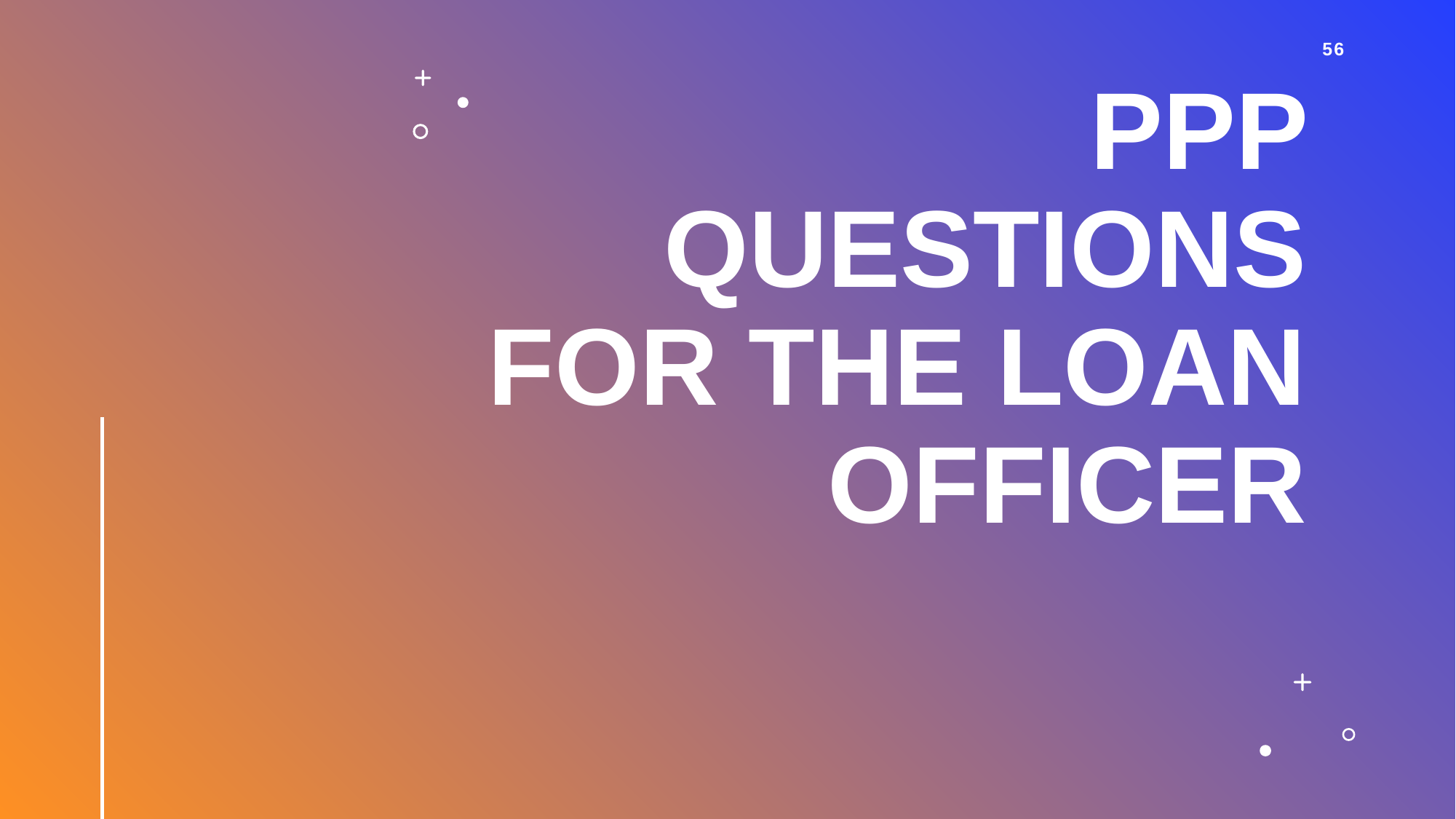

56

# PPP Questions for the Loan Officer